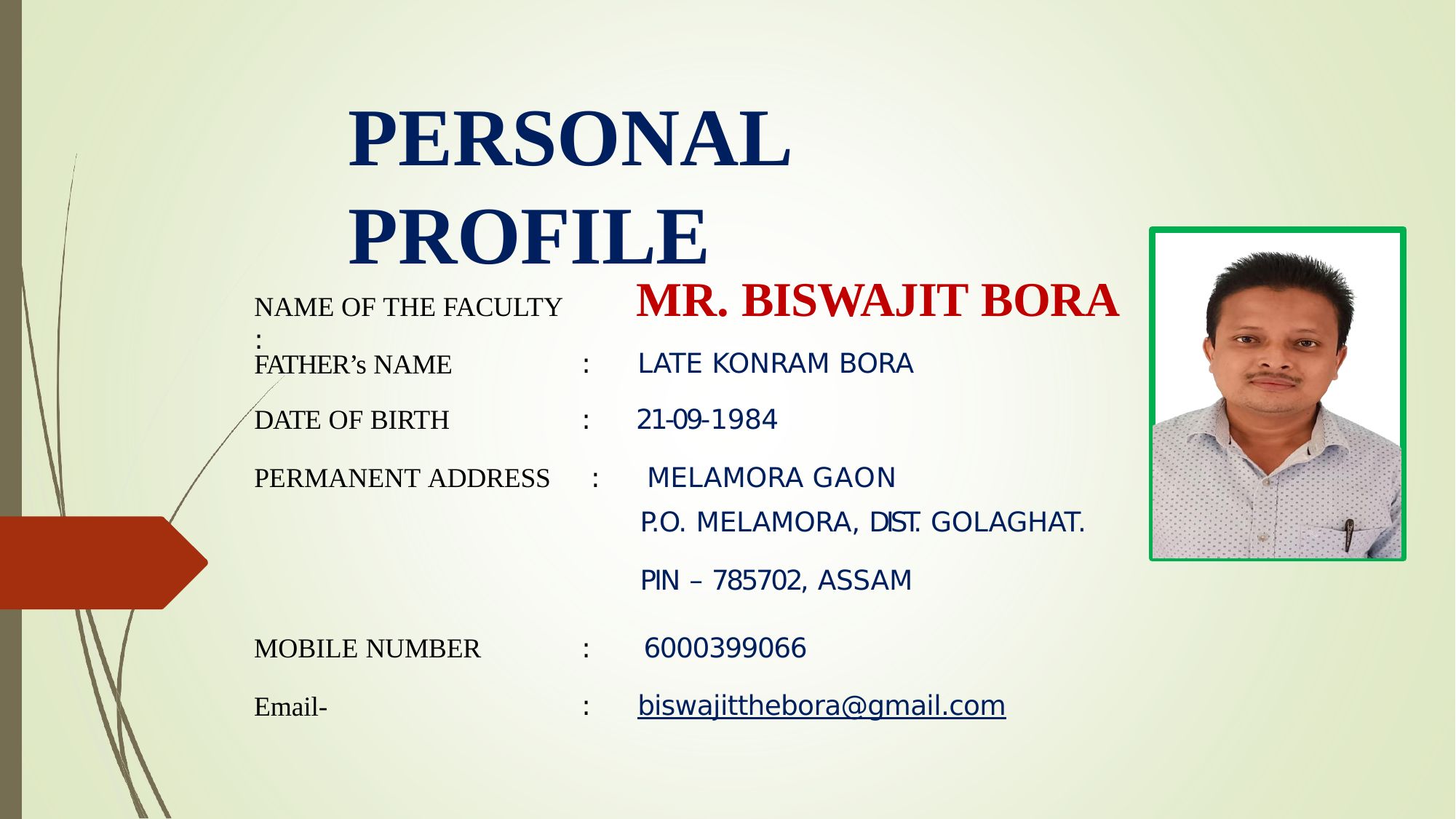

# PERSONAL PROFILE
MR. BISWAJIT BORA
:	LATE	KONRAM BORA
:	21-09-1984
:	MELAMORA GAON
P.O. MELAMORA, DIST. GOLAGHAT.
PIN – 785702, ASSAM
NAME OF THE FACULTY	:
FATHER’s NAME
DATE OF BIRTH
PERMANENT ADDRESS
MOBILE NUMBER
:	6000399066
:	biswajitthebora@gmail.com
Email-